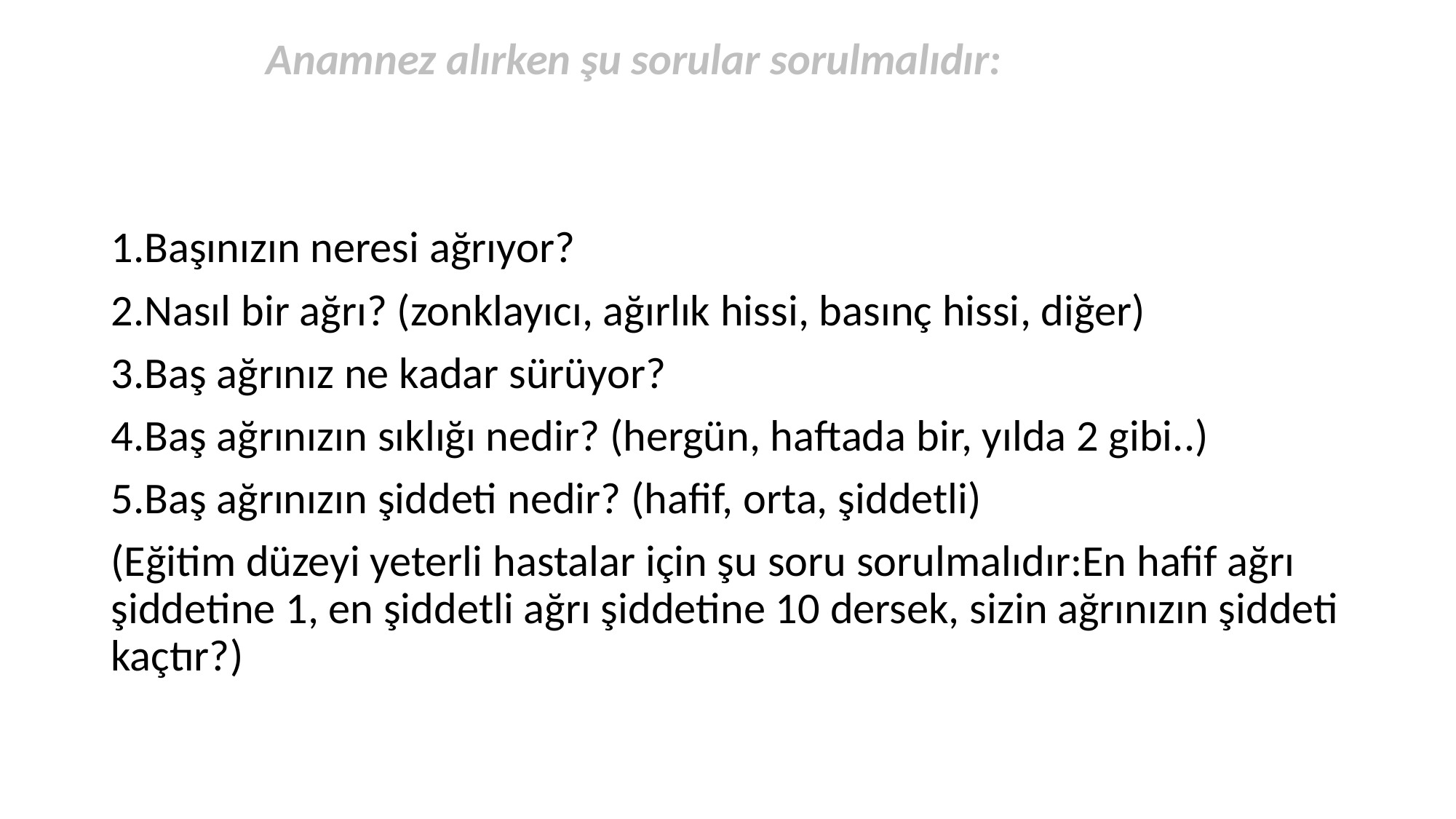

Anamnez alırken şu sorular sorulmalıdır:

1.Başınızın neresi ağrıyor?
2.Nasıl bir ağrı? (zonklayıcı, ağırlık hissi, basınç hissi, diğer)
3.Baş ağrınız ne kadar sürüyor?
4.Baş ağrınızın sıklığı nedir? (hergün, haftada bir, yılda 2 gibi..)
5.Baş ağrınızın şiddeti nedir? (hafif, orta, şiddetli)
(Eğitim düzeyi yeterli hastalar için şu soru sorulmalıdır:En hafif ağrı şiddetine 1, en şiddetli ağrı şiddetine 10 dersek, sizin ağrınızın şiddeti kaçtır?)